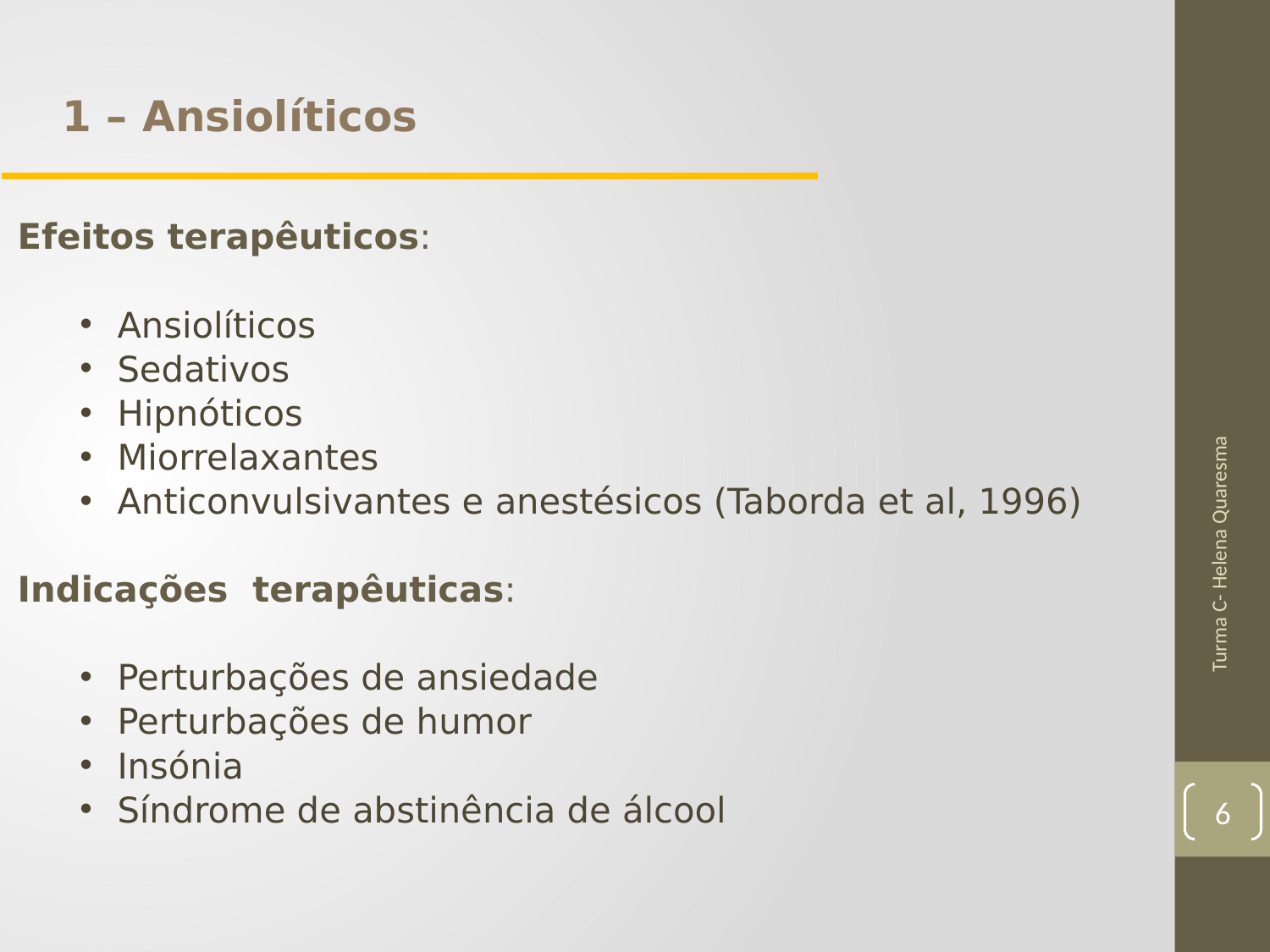

1 – Ansiolíticos
Efeitos terapêuticos:

Ansiolíticos
Sedativos
Hipnóticos
Miorrelaxantes
Anticonvulsivantes e anestésicos (Taborda et al, 1996)

Indicações  terapêuticas:

Perturbações de ansiedade
Perturbações de humor
Insónia
Síndrome de abstinência de álcool
Turma C- Helena Quaresma
6